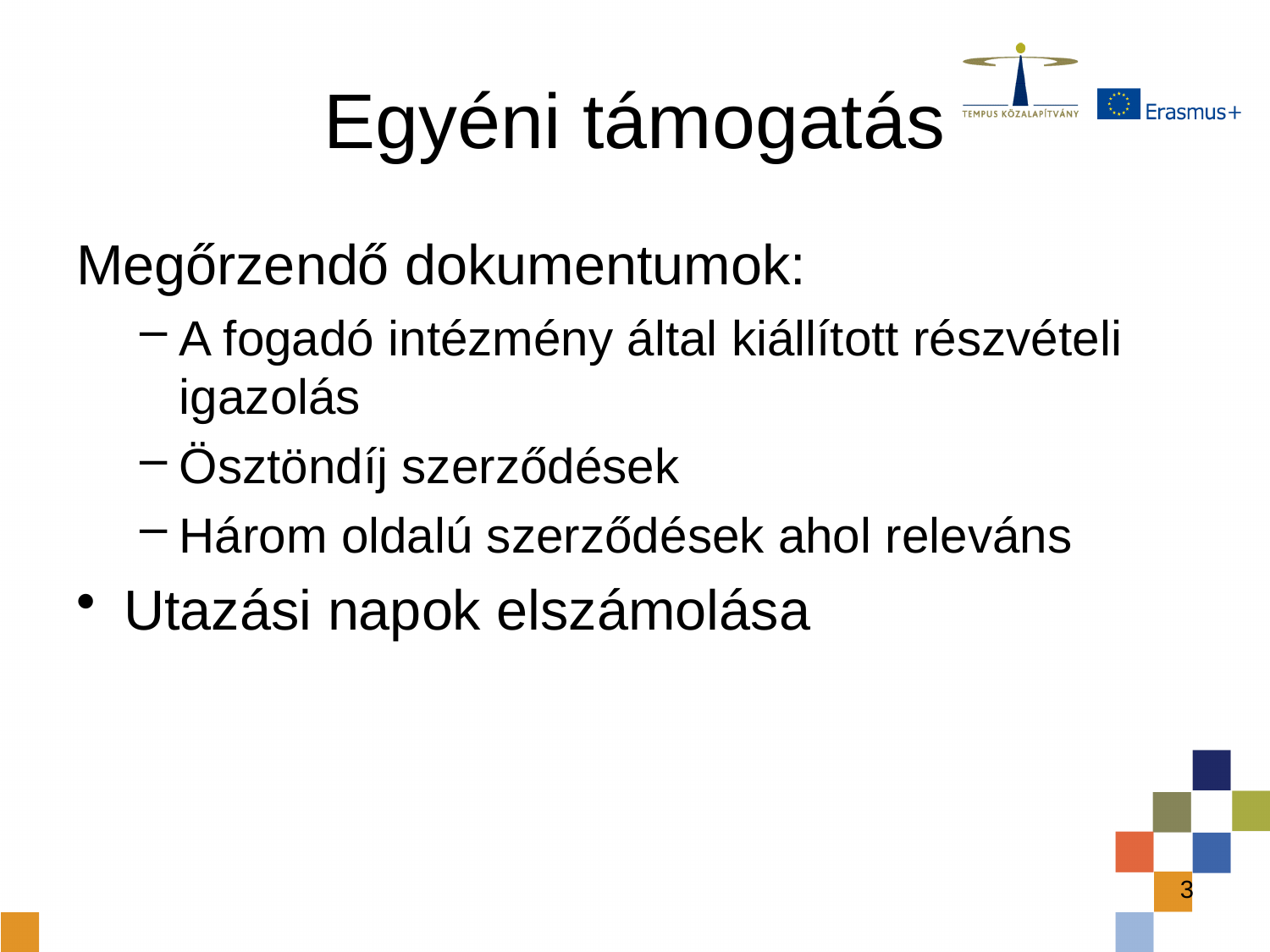

# Egyéni támogatás
Megőrzendő dokumentumok:
A fogadó intézmény által kiállított részvételi igazolás
Ösztöndíj szerződések
Három oldalú szerződések ahol releváns
Utazási napok elszámolása

3